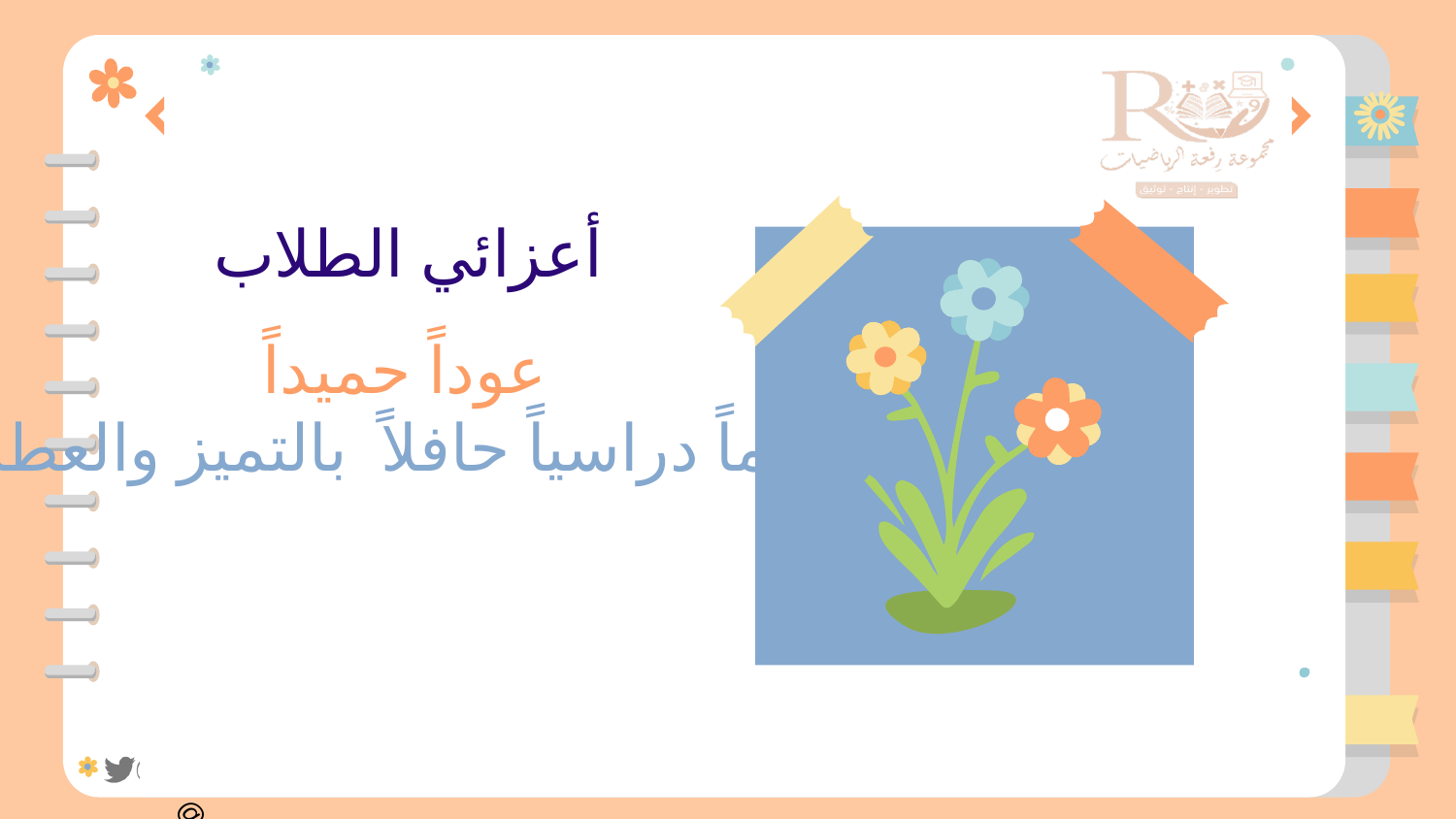

أعزائي الطلاب

عوداً حميداً
و عاماً دراسياً حافلاً  بالتميز والعطاء